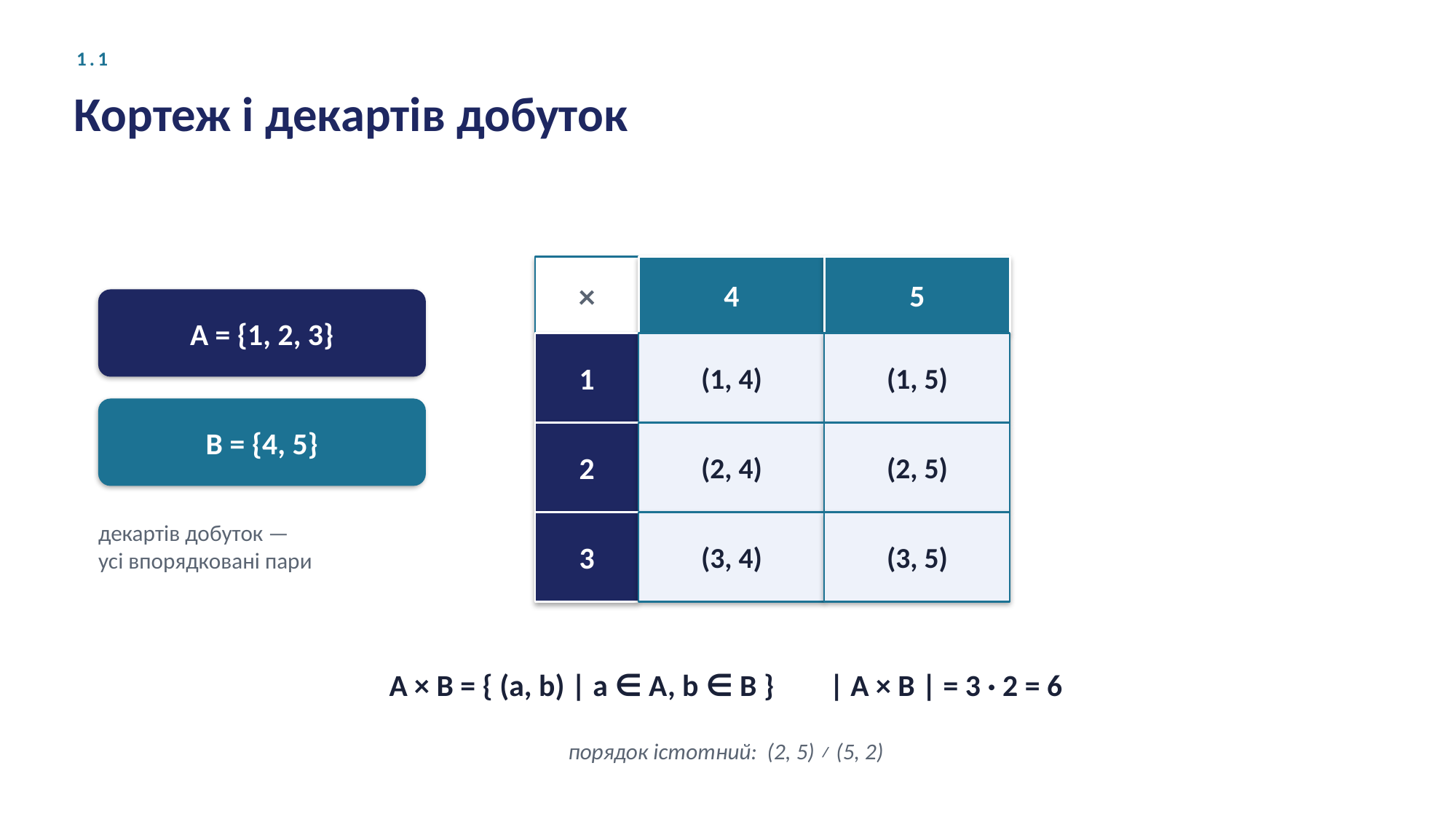

1.1
Кортеж і декартів добуток
×
4
5
A = {1, 2, 3}
1
(1, 4)
(1, 5)
B = {4, 5}
2
(2, 4)
(2, 5)
3
(3, 4)
(3, 5)
декартів добуток —
усі впорядковані пари
A × B = { (a, b) | a ∈ A, b ∈ B }        | A × B | = 3 · 2 = 6
порядок істотний:  (2, 5) ≠ (5, 2)